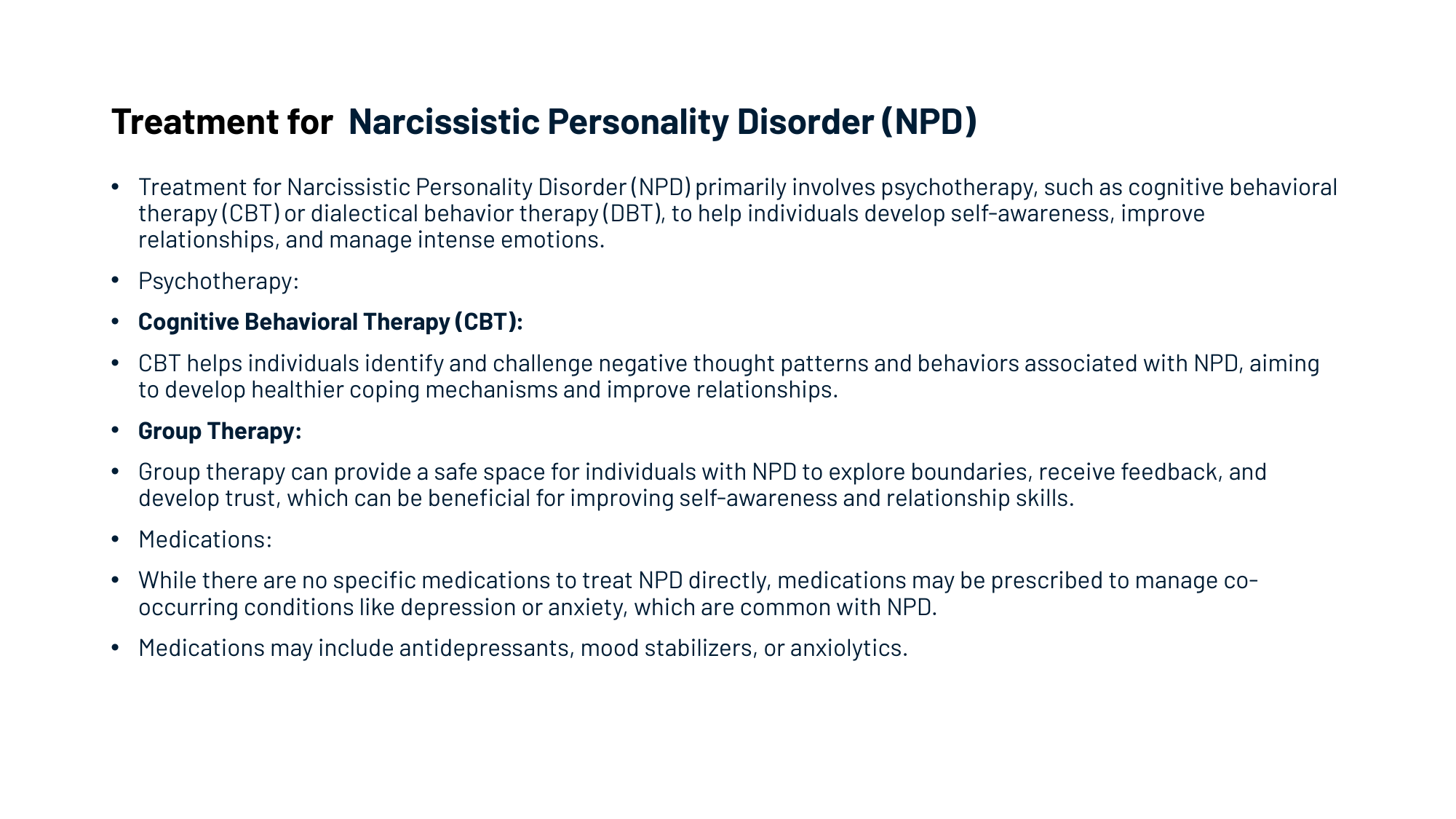

# Treatment for  Narcissistic Personality Disorder (NPD)
Treatment for Narcissistic Personality Disorder (NPD) primarily involves psychotherapy, such as cognitive behavioral therapy (CBT) or dialectical behavior therapy (DBT), to help individuals develop self-awareness, improve relationships, and manage intense emotions.
Psychotherapy:
Cognitive Behavioral Therapy (CBT):
CBT helps individuals identify and challenge negative thought patterns and behaviors associated with NPD, aiming to develop healthier coping mechanisms and improve relationships.
Group Therapy:
Group therapy can provide a safe space for individuals with NPD to explore boundaries, receive feedback, and develop trust, which can be beneficial for improving self-awareness and relationship skills.
Medications:
While there are no specific medications to treat NPD directly, medications may be prescribed to manage co-occurring conditions like depression or anxiety, which are common with NPD.
Medications may include antidepressants, mood stabilizers, or anxiolytics.